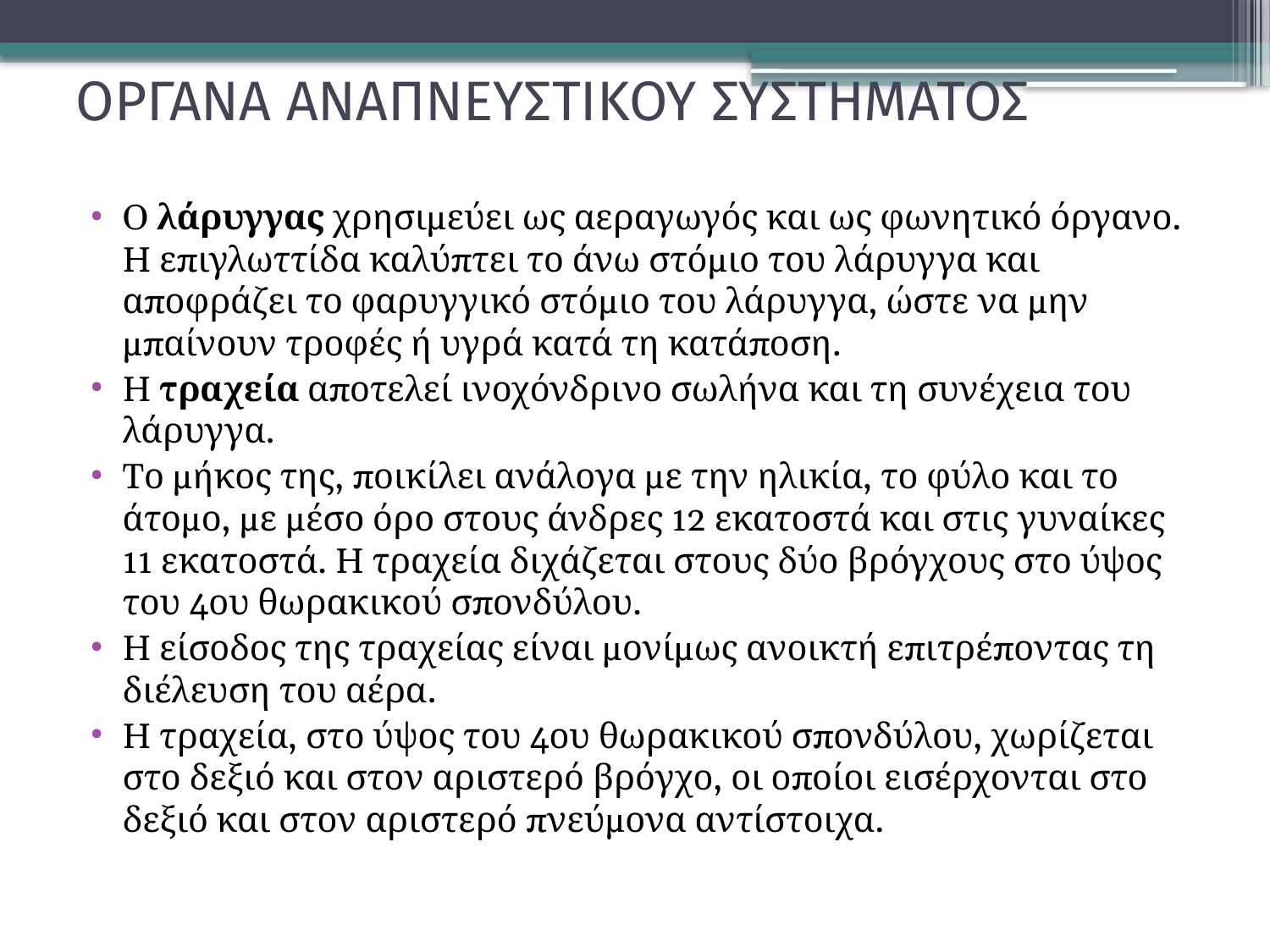

# ΟΡΓΑΝΑ ΑΝΑΠΝΕΥΣΤΙΚΟΥ ΣΥΣΤΗΜΑΤΟΣ
Ο λάρυγγας χρησιμεύει ως αεραγωγός και ως φωνητικό όργανο. Η επιγλωττίδα καλύπτει το άνω στόμιο του λάρυγγα και αποφράζει το φαρυγγικό στόμιο του λάρυγγα, ώστε να μην μπαίνουν τροφές ή υγρά κατά τη κατάποση.
Η τραχεία αποτελεί ινοχόνδρινο σωλήνα και τη συνέχεια του λάρυγγα.
Το μήκος της, ποικίλει ανάλογα με την ηλικία, το φύλο και το άτομο, με μέσο όρο στους άνδρες 12 εκατοστά και στις γυναίκες 11 εκατοστά. Η τραχεία διχάζεται στους δύο βρόγχους στο ύψος του 4ου θωρακικού σπονδύλου.
Η είσοδος της τραχείας είναι μονίμως ανοικτή επιτρέποντας τη διέλευση του αέρα.
Η τραχεία, στο ύψος του 4ου θωρακικού σπονδύλου, χωρίζεται στο δεξιό και στον αριστερό βρόγχο, οι οποίοι εισέρχονται στο δεξιό και στον αριστερό πνεύμονα αντίστοιχα.